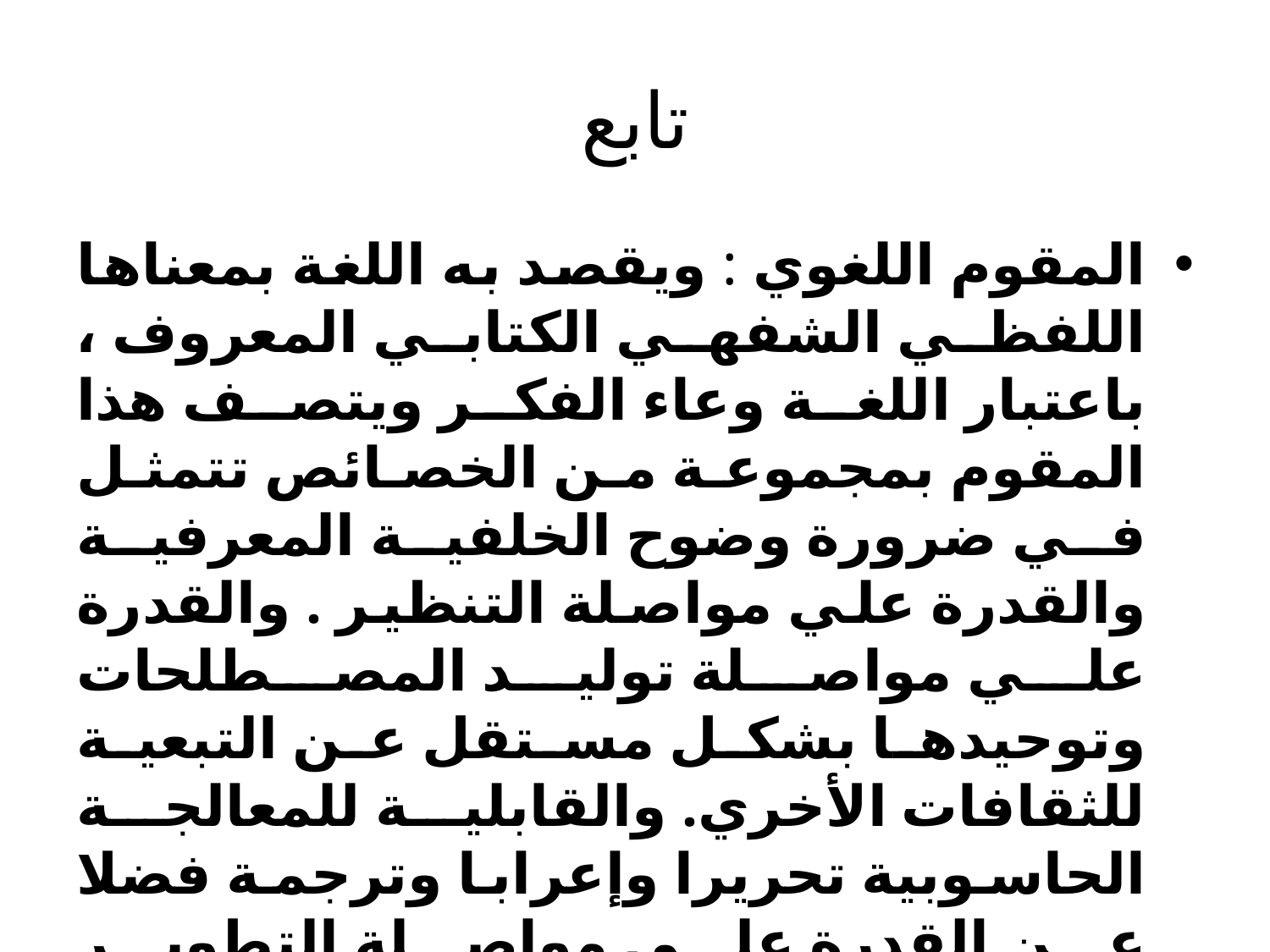

# تابع
المقوم اللغوي : ويقصد به اللغة بمعناها اللفظي الشفهي الكتابي المعروف ، باعتبار اللغة وعاء الفكر ويتصف هذا المقوم بمجموعة من الخصائص تتمثل في ضرورة وضوح الخلفية المعرفية والقدرة علي مواصلة التنظير . والقدرة علي مواصلة توليد المصطلحات وتوحيدها بشكل مستقل عن التبعية للثقافات الأخري. والقابلية للمعالجة الحاسوبية تحريرا وإعرابا وترجمة فضلا عن القدرة علي مواصلة التطوير المعجمي واستيعاب الوظائف والأنشطة الإنسانية المتجددة .